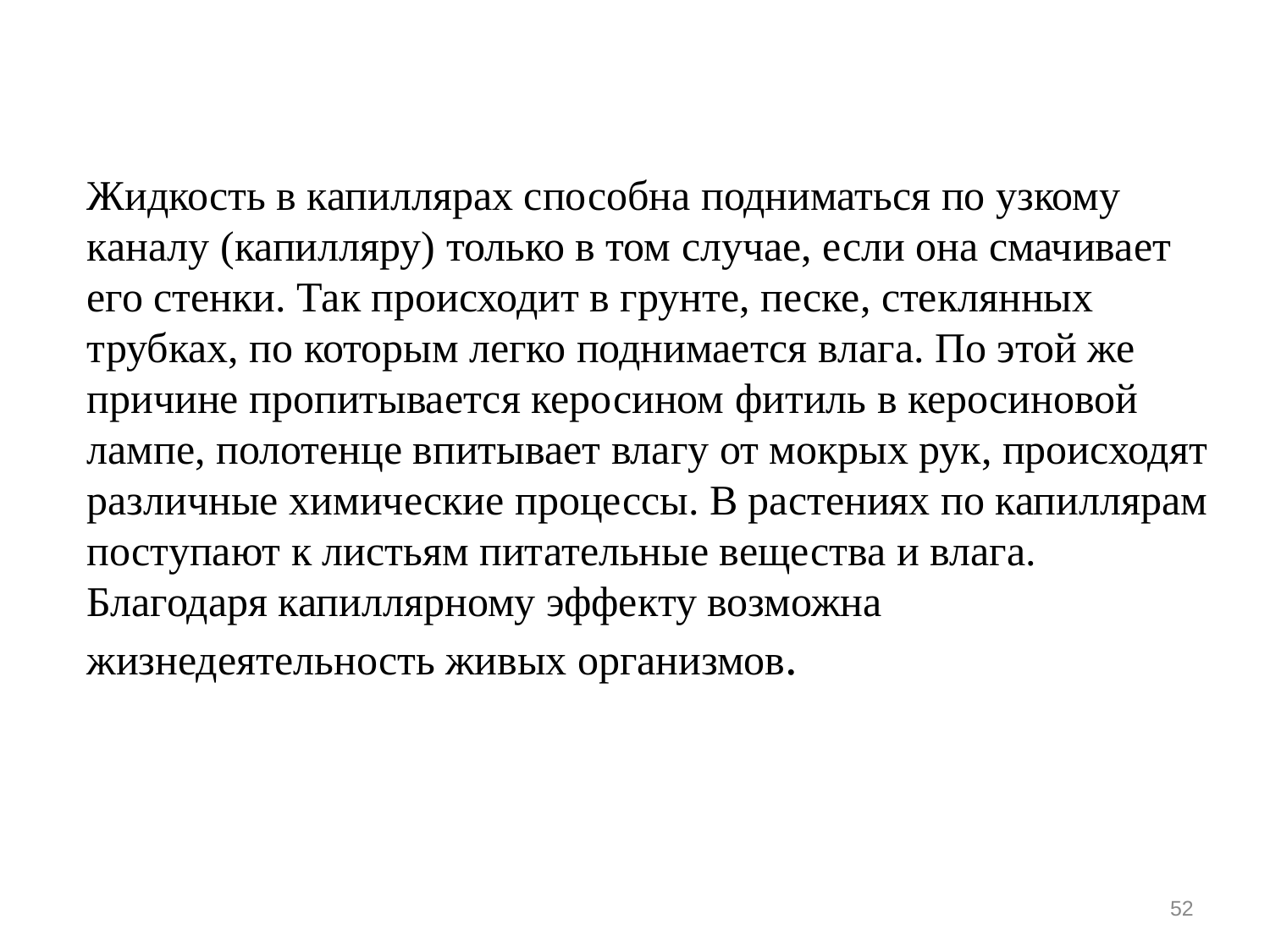

#
Жидкость в капиллярах способна подниматься по узкому каналу (капилляру) только в том случае, если она смачивает его стенки. Так происходит в грунте, песке, стеклянных трубках, по которым легко поднимается влага. По этой же причине пропитывается керосином фитиль в керосиновой лампе, полотенце впитывает влагу от мокрых рук, происходят различные химические процессы. В растениях по капиллярам поступают к листьям питательные вещества и влага. Благодаря капиллярному эффекту возможна жизнедеятельность живых организмов.
52